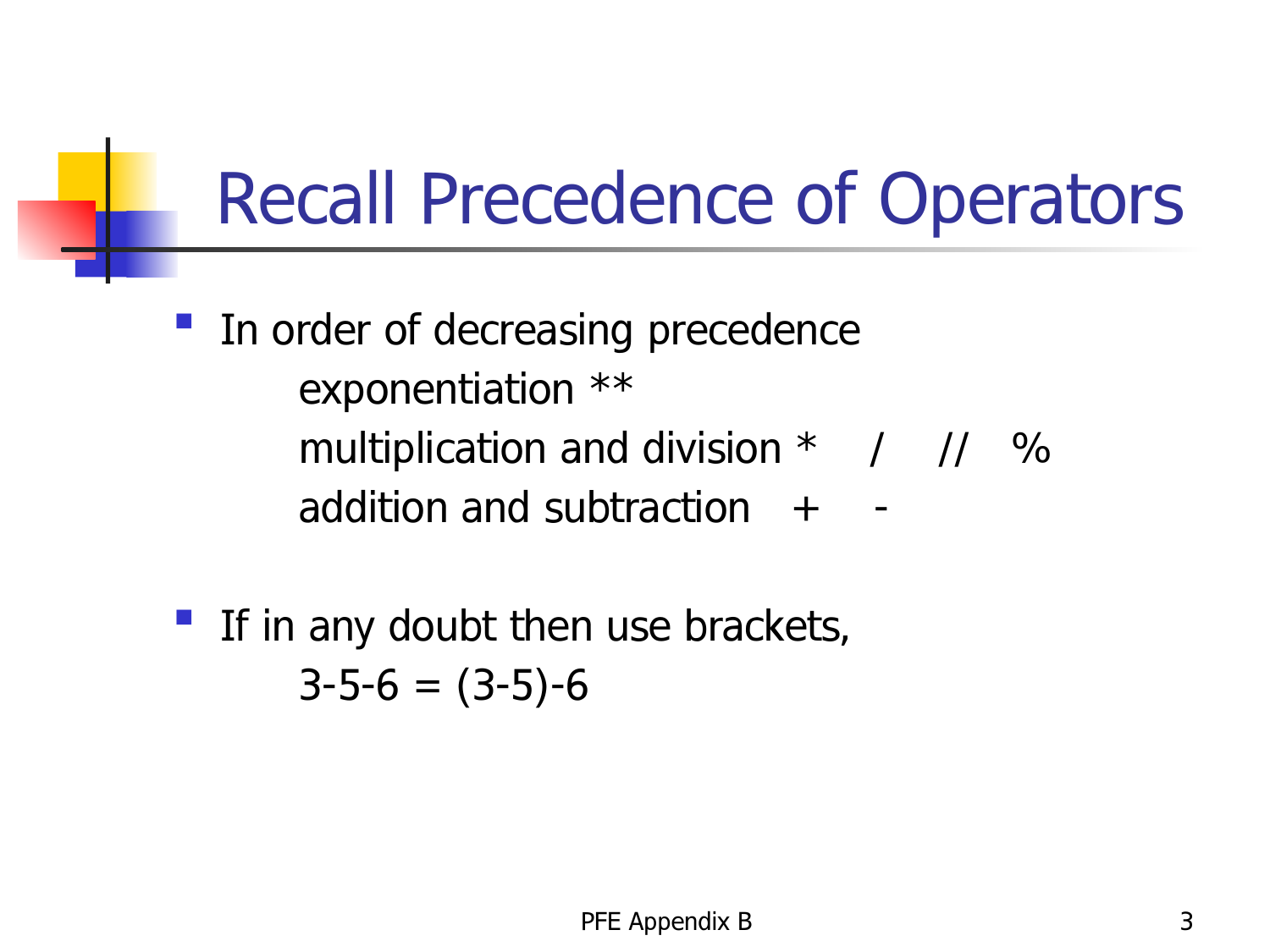

# Recall Precedence of Operators
In order of decreasing precedence
	exponentiation **
	multiplication and division *    /    //   %
	addition and subtraction   +    -

If in any doubt then use brackets,
	3-5-6 = (3-5)-6
PFE Appendix B
3